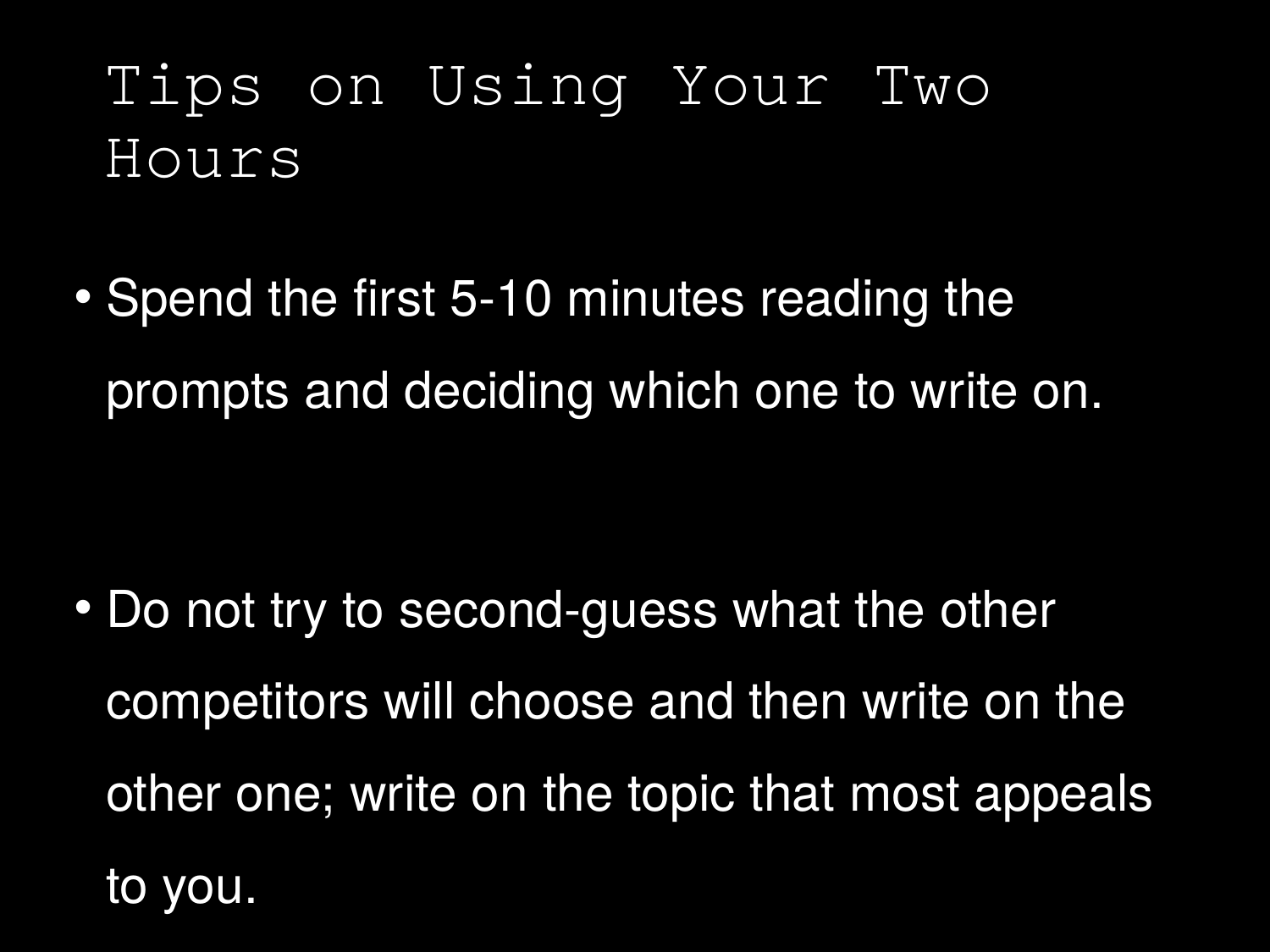

# Tips on Using Your Two Hours
Spend the first 5-10 minutes reading the prompts and deciding which one to write on.

Do not try to second-guess what the other competitors will choose and then write on the other one; write on the topic that most appeals to you.